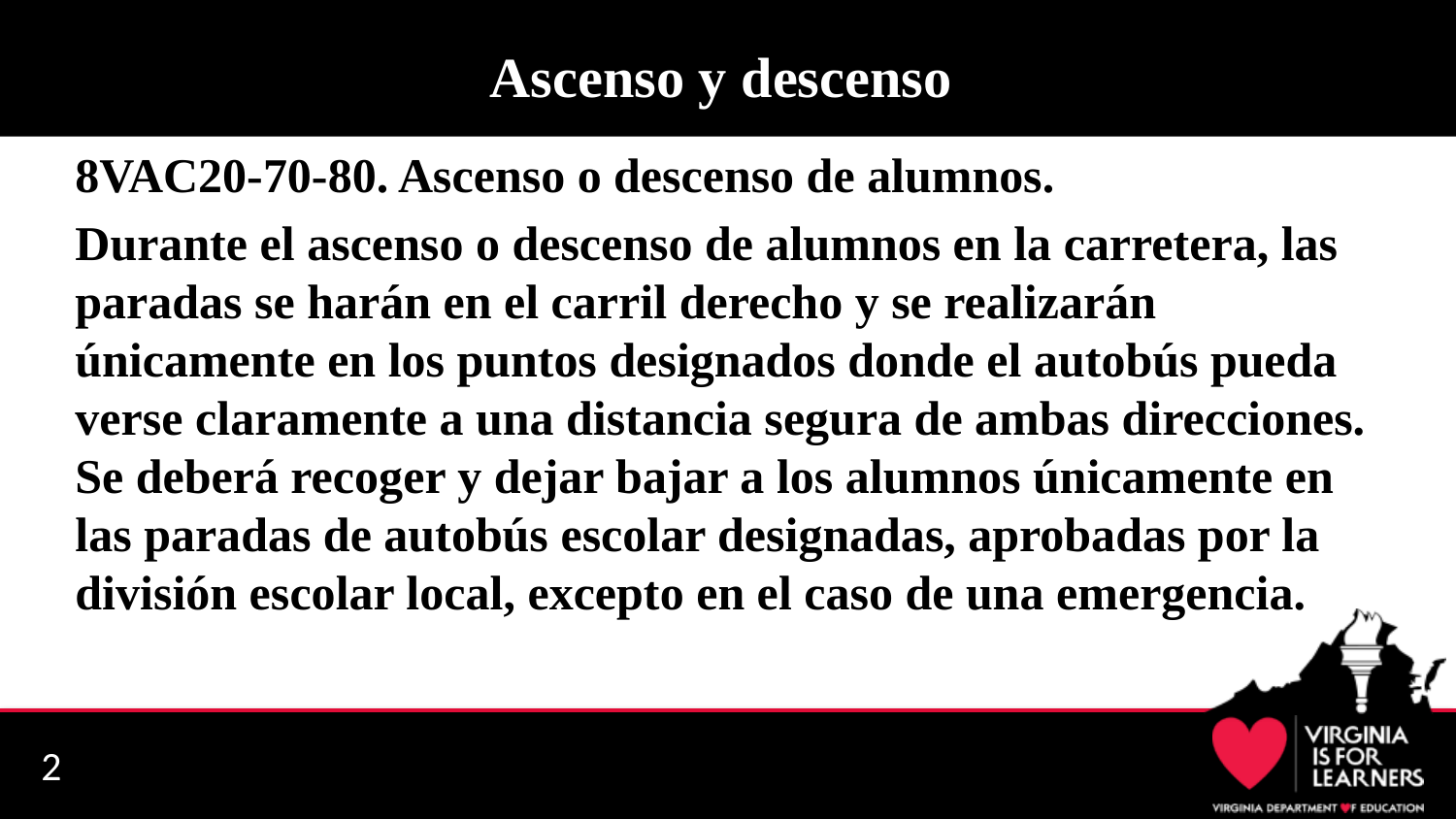

# Ascenso y descenso
8VAC20-70-80. Ascenso o descenso de alumnos.
Durante el ascenso o descenso de alumnos en la carretera, las paradas se harán en el carril derecho y se realizarán únicamente en los puntos designados donde el autobús pueda verse claramente a una distancia segura de ambas direcciones. Se deberá recoger y dejar bajar a los alumnos únicamente en las paradas de autobús escolar designadas, aprobadas por la división escolar local, excepto en el caso de una emergencia.